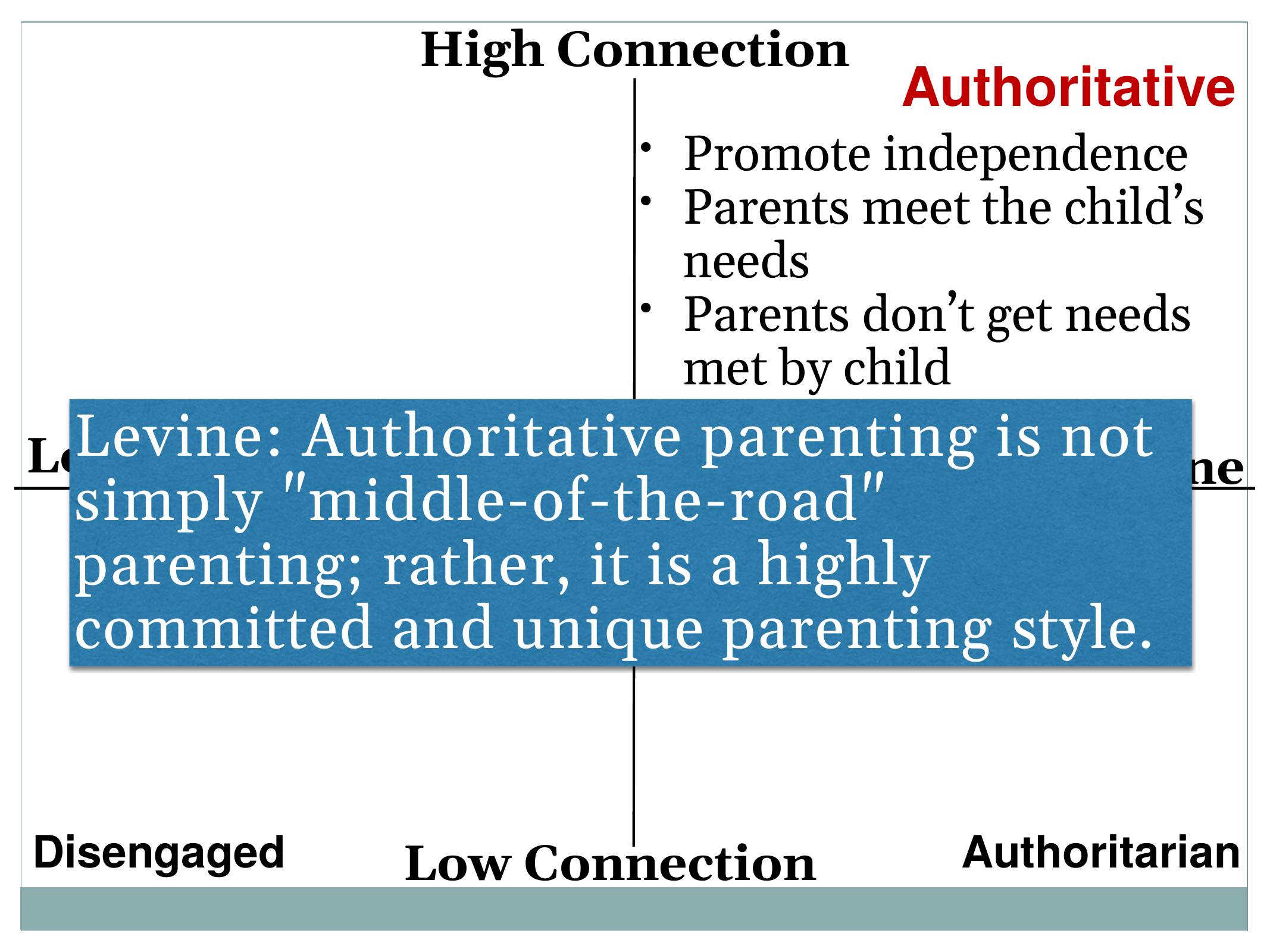

High Connection
Authoritative

Promote independence
Parents meet the child’s needs
Parents don’t get needs met by child
Levine: Authoritative parenting is not simply "middle-of-the-road" parenting; rather, it is a highly committed and unique parenting style.
Low Discipline
High Discipline

Disengaged
Authoritarian
Low Connection